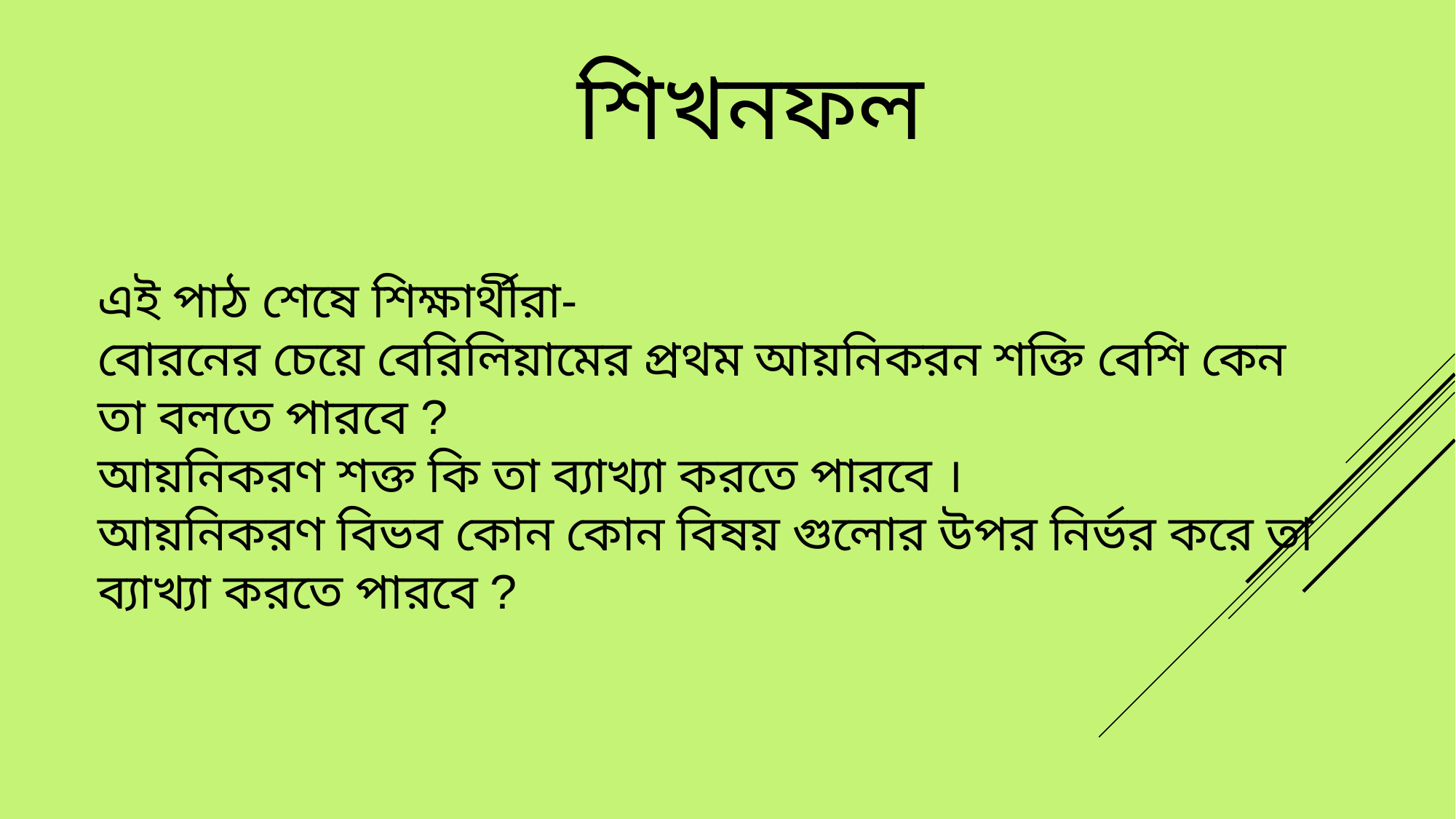

শিখনফল
এই পাঠ শেষে শিক্ষার্থীরা-
বোরনের চেয়ে বেরিলিয়ামের প্রথম আয়নিকরন শক্তি বেশি কেন তা বলতে পারবে ?
আয়নিকরণ শক্ত কি তা ব্যাখ্যা করতে পারবে ।
আয়নিকরণ বিভব কোন কোন বিষয় গুলোর উপর নির্ভর করে তা ব্যাখ্যা করতে পারবে ?